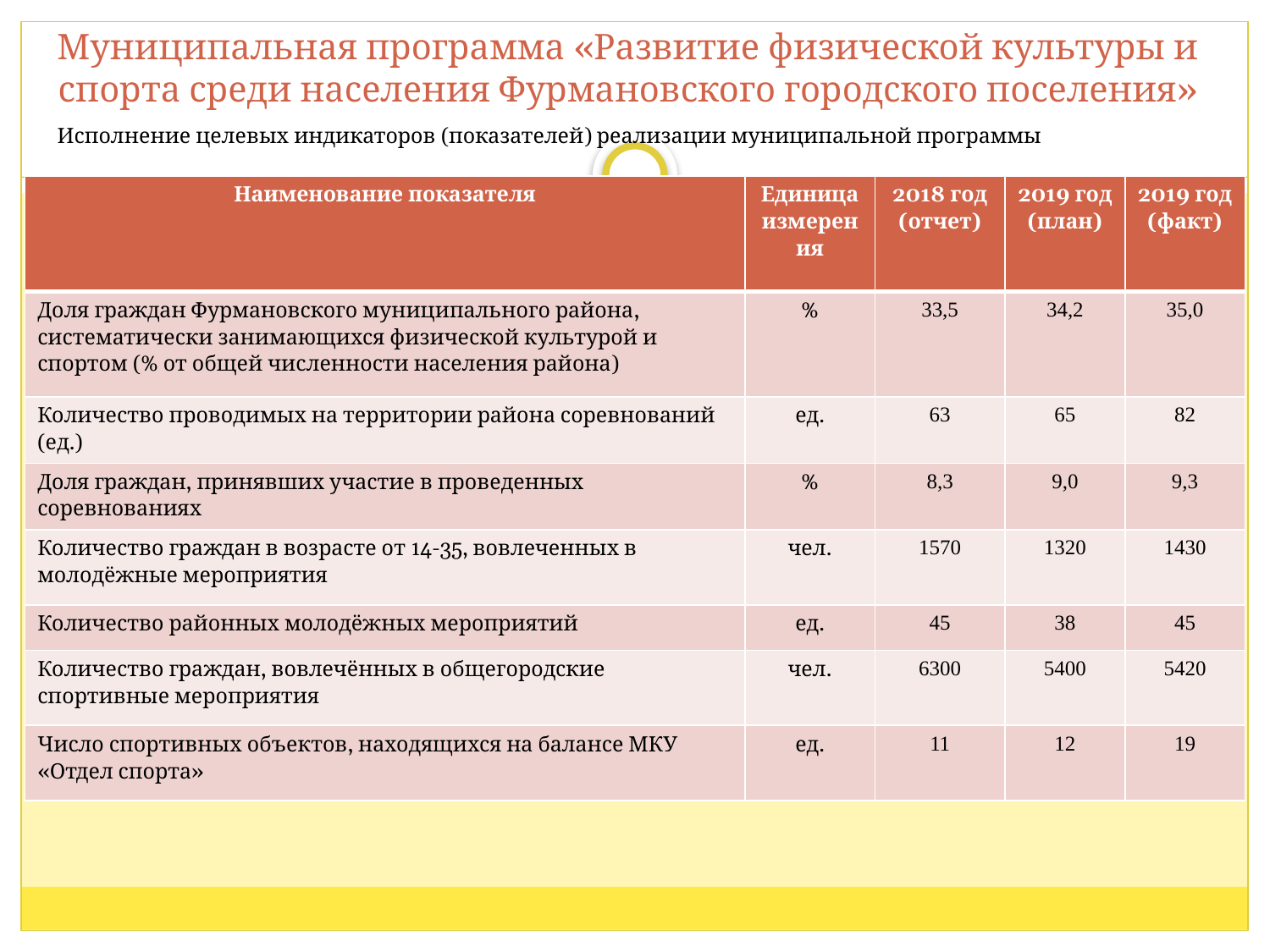

# Муниципальная программа «Развитие физической культуры и спорта среди населения Фурмановского городского поселения»
Исполнение целевых индикаторов (показателей) реализации муниципальной программы
| Наименование показателя | Единица измерения | 2018 год (отчет) | 2019 год (план) | 2019 год (факт) |
| --- | --- | --- | --- | --- |
| Доля граждан Фурмановского муниципального района, систематически занимающихся физической культурой и спортом (% от общей численности населения района) | % | 33,5 | 34,2 | 35,0 |
| Количество проводимых на территории района соревнований (ед.) | ед. | 63 | 65 | 82 |
| Доля граждан, принявших участие в проведенных соревнованиях | % | 8,3 | 9,0 | 9,3 |
| Количество граждан в возрасте от 14-35, вовлеченных в молодёжные мероприятия | чел. | 1570 | 1320 | 1430 |
| Количество районных молодёжных мероприятий | ед. | 45 | 38 | 45 |
| Количество граждан, вовлечённых в общегородские спортивные мероприятия | чел. | 6300 | 5400 | 5420 |
| Число спортивных объектов, находящихся на балансе МКУ «Отдел спорта» | ед. | 11 | 12 | 19 |